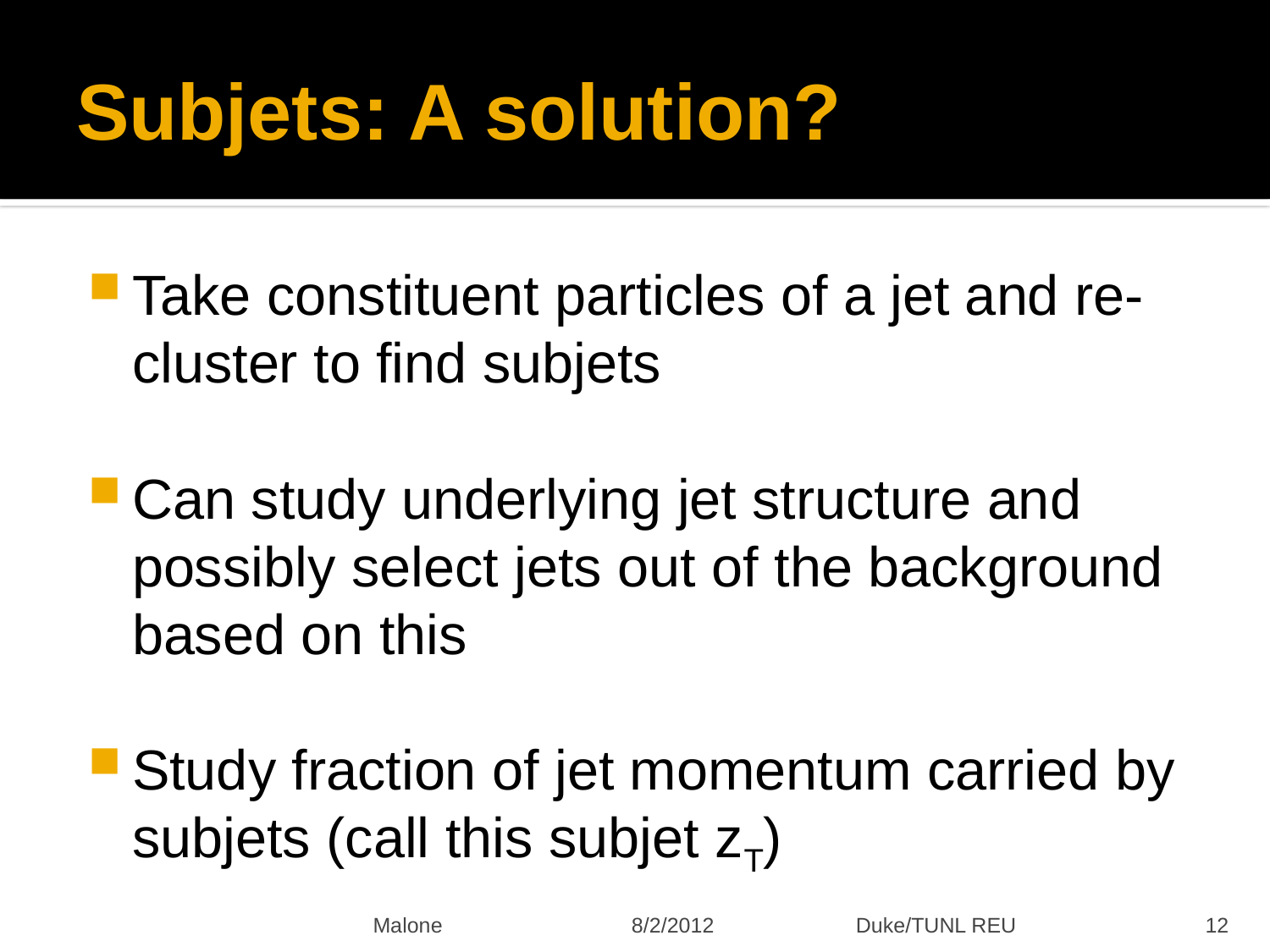

# Subjets: A solution?
Take constituent particles of a jet and re-cluster to find subjets

Can study underlying jet structure and possibly select jets out of the background based on this

Study fraction of jet momentum carried by subjets (call this subjet zT)

Malone                                8/2/2012                        Duke/TUNL REU
12